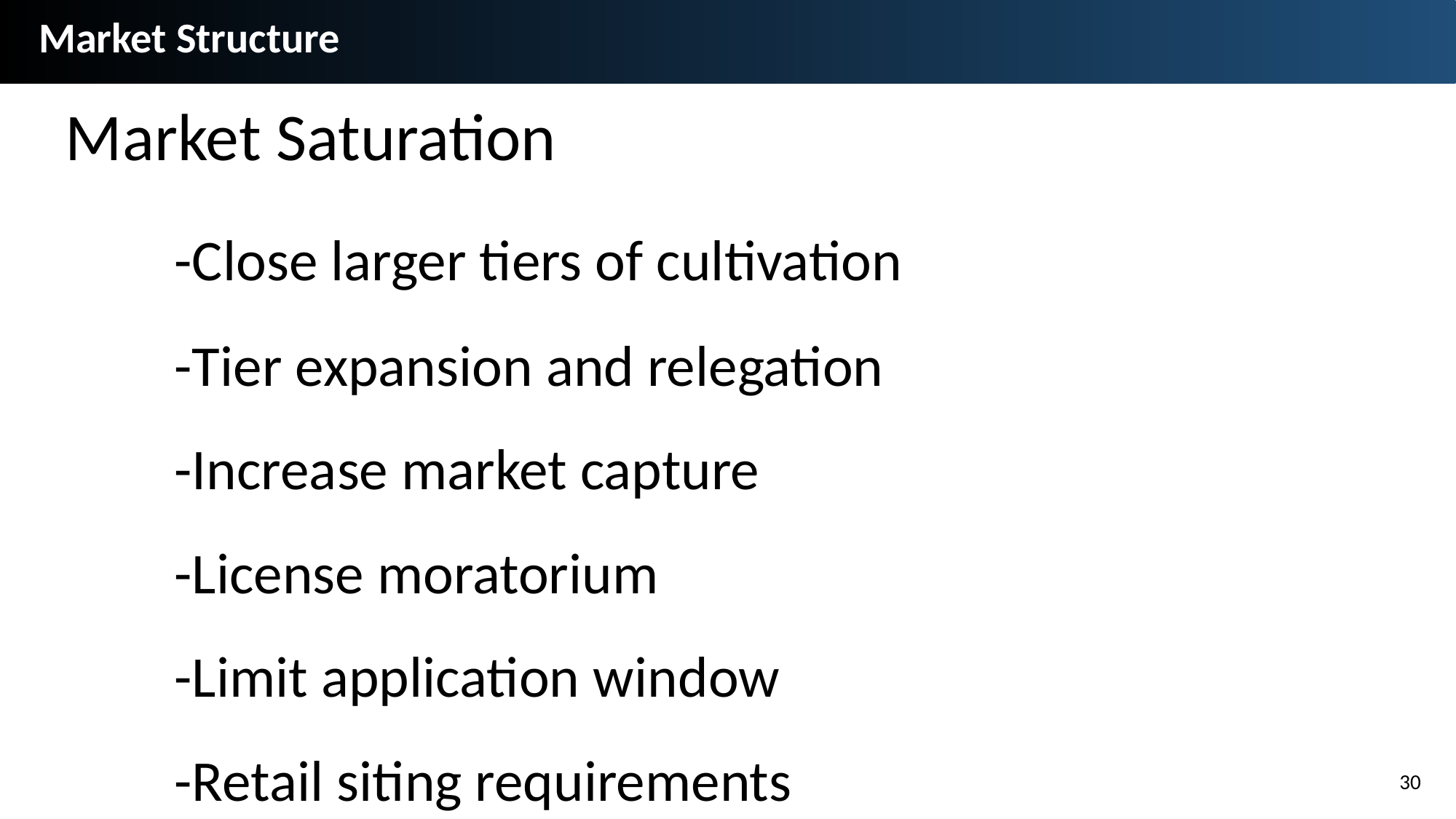

Market Structure
Market Saturation
	-Close larger tiers of cultivation
	-Tier expansion and relegation
	-Increase market capture
	-License moratorium
	-Limit application window
	-Retail siting requirements

30